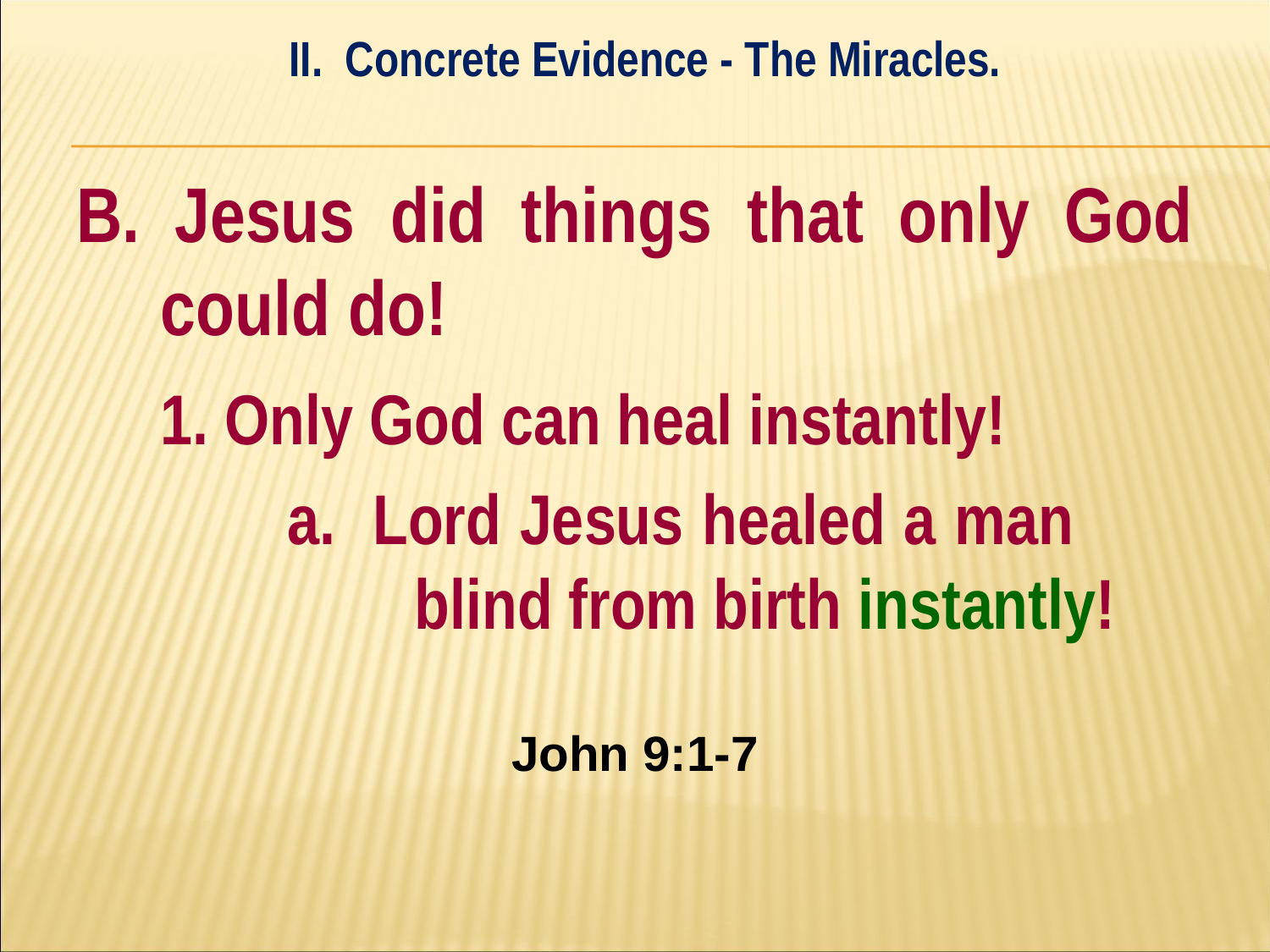

II.  Concrete Evidence - The Miracles.
#
B. Jesus did things that only God could do!
	1. Only God can heal instantly!
		a.  Lord Jesus healed a man 			blind from birth instantly!

John 9:1-7